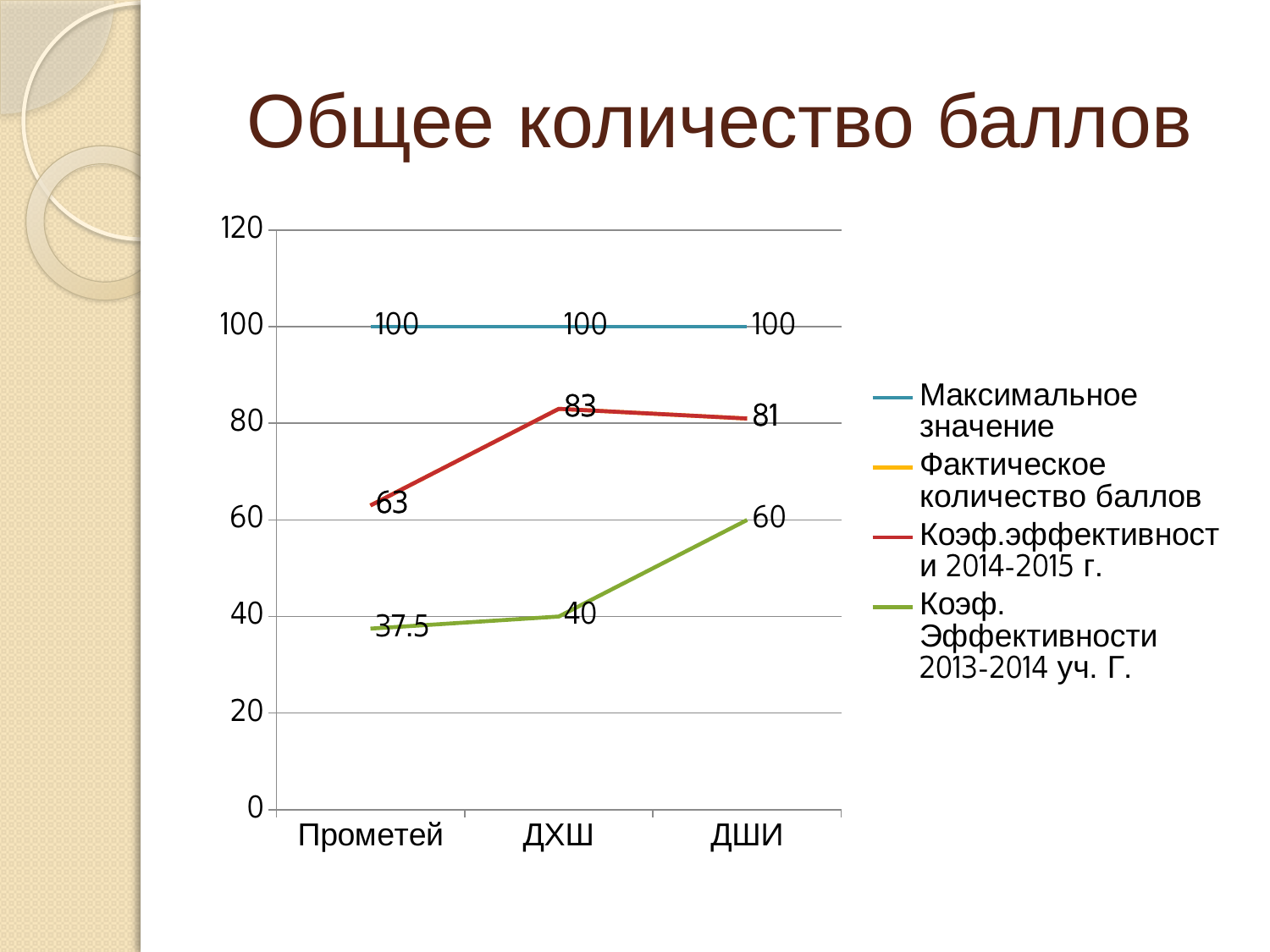

# Общее количество баллов

### Chart

| Category | Максимальное значение | Фактическое количество баллов | Коэф.эффективности 2014-2015 г. | Коэф. Эффективности 2013-2014 уч. Г. |
|---|---|---|---|---|
| Прометей | 100.0 | 63.0 | 63.0 | 37.5 |
| ДХШ | 100.0 | 83.0 | 83.0 | 40.0 |
| ДШИ | 100.0 | 81.0 | 81.0 | 60.0 |